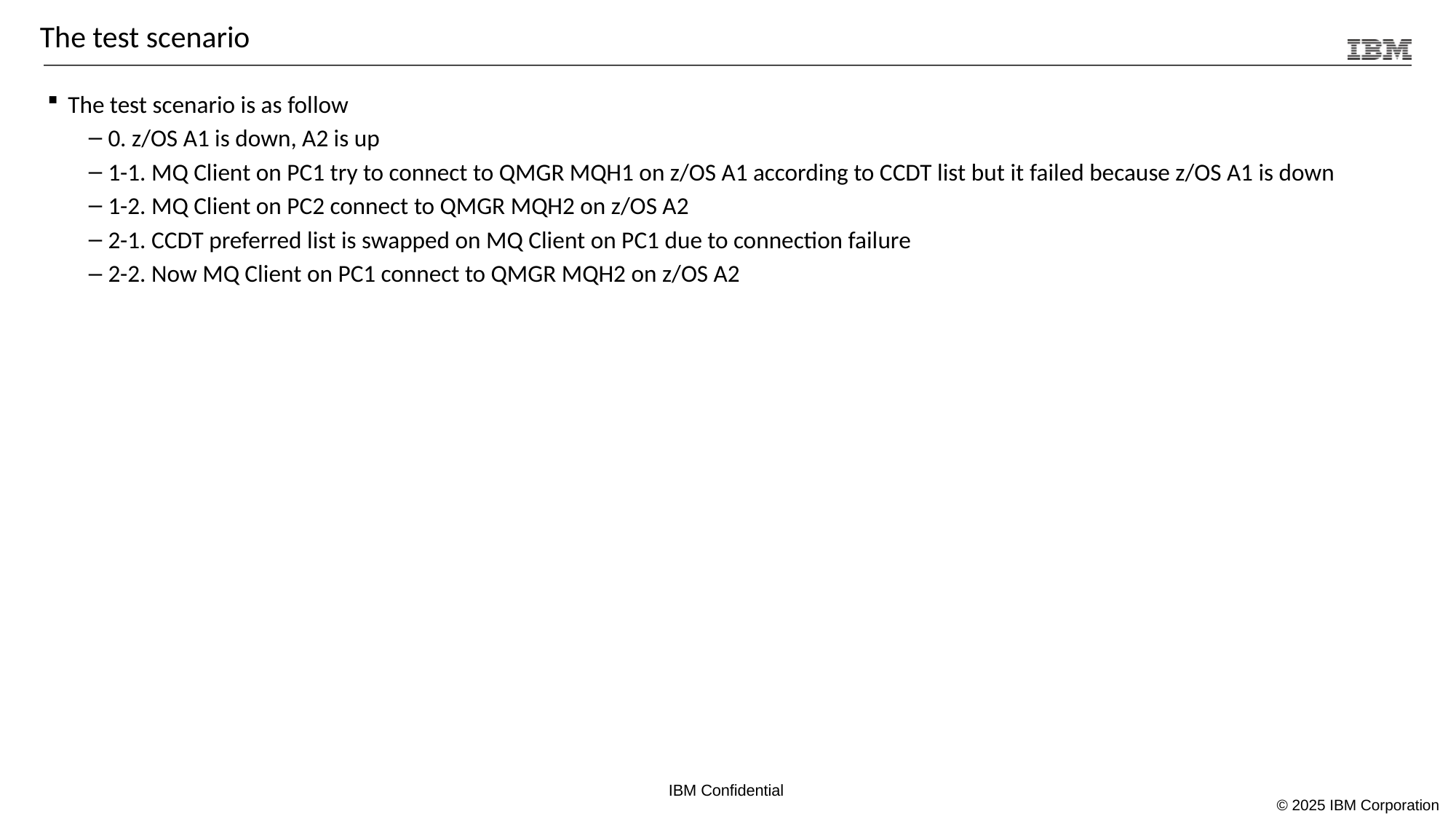

# The test scenario
The test scenario is as follow
0. z/OS A1 is down, A2 is up
1-1. MQ Client on PC1 try to connect to QMGR MQH1 on z/OS A1 according to CCDT list but it failed because z/OS A1 is down
1-2. MQ Client on PC2 connect to QMGR MQH2 on z/OS A2
2-1. CCDT preferred list is swapped on MQ Client on PC1 due to connection failure
2-2. Now MQ Client on PC1 connect to QMGR MQH2 on z/OS A2